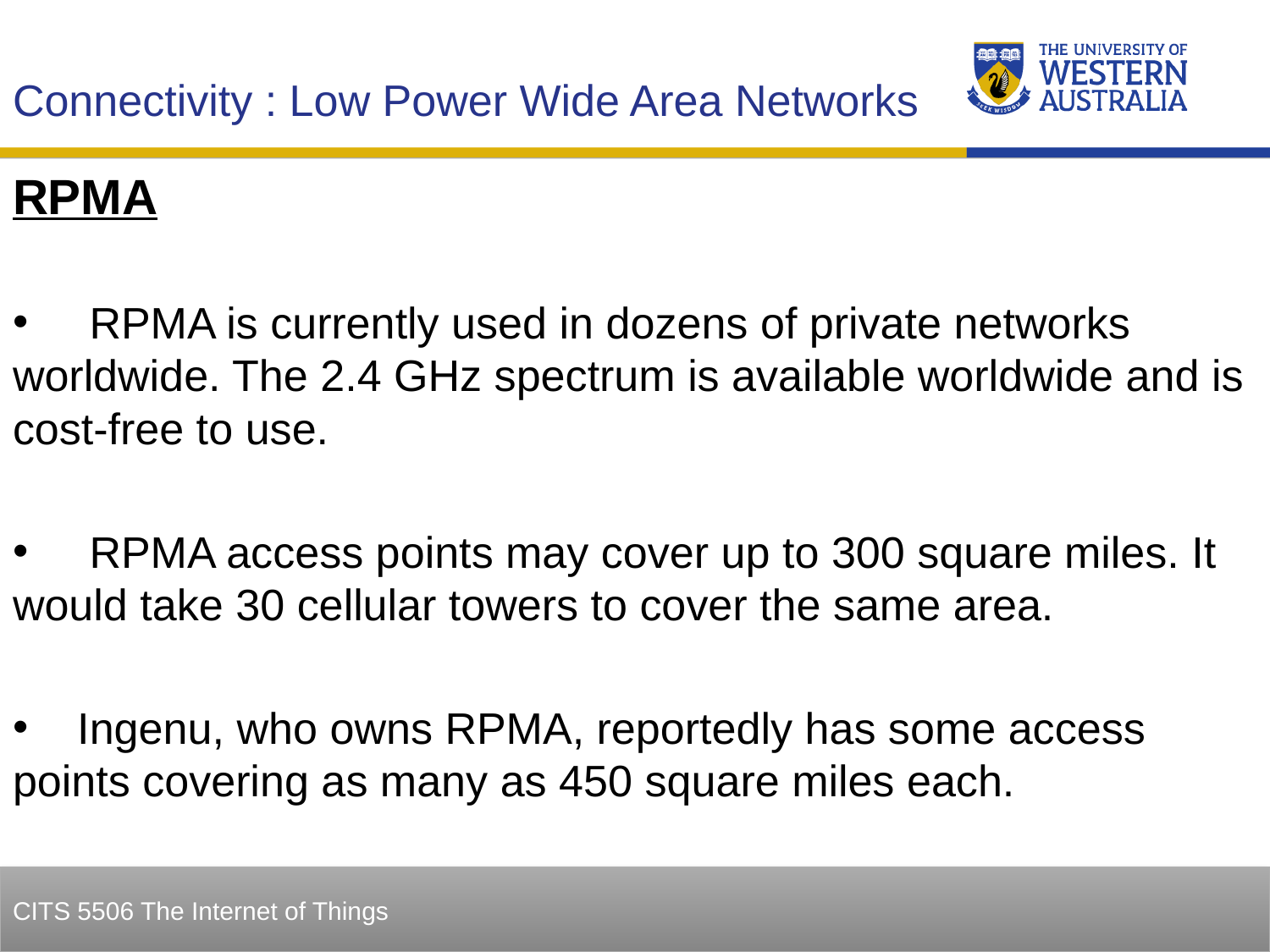

Connectivity : Low Power Wide Area Networks

RPMA

     RPMA is currently used in dozens of private networks worldwide. The 2.4 GHz spectrum is available worldwide and is cost-free to use.

     RPMA access points may cover up to 300 square miles. It would take 30 cellular towers to cover the same area.

    Ingenu, who owns RPMA, reportedly has some access points covering as many as 450 square miles each.
31